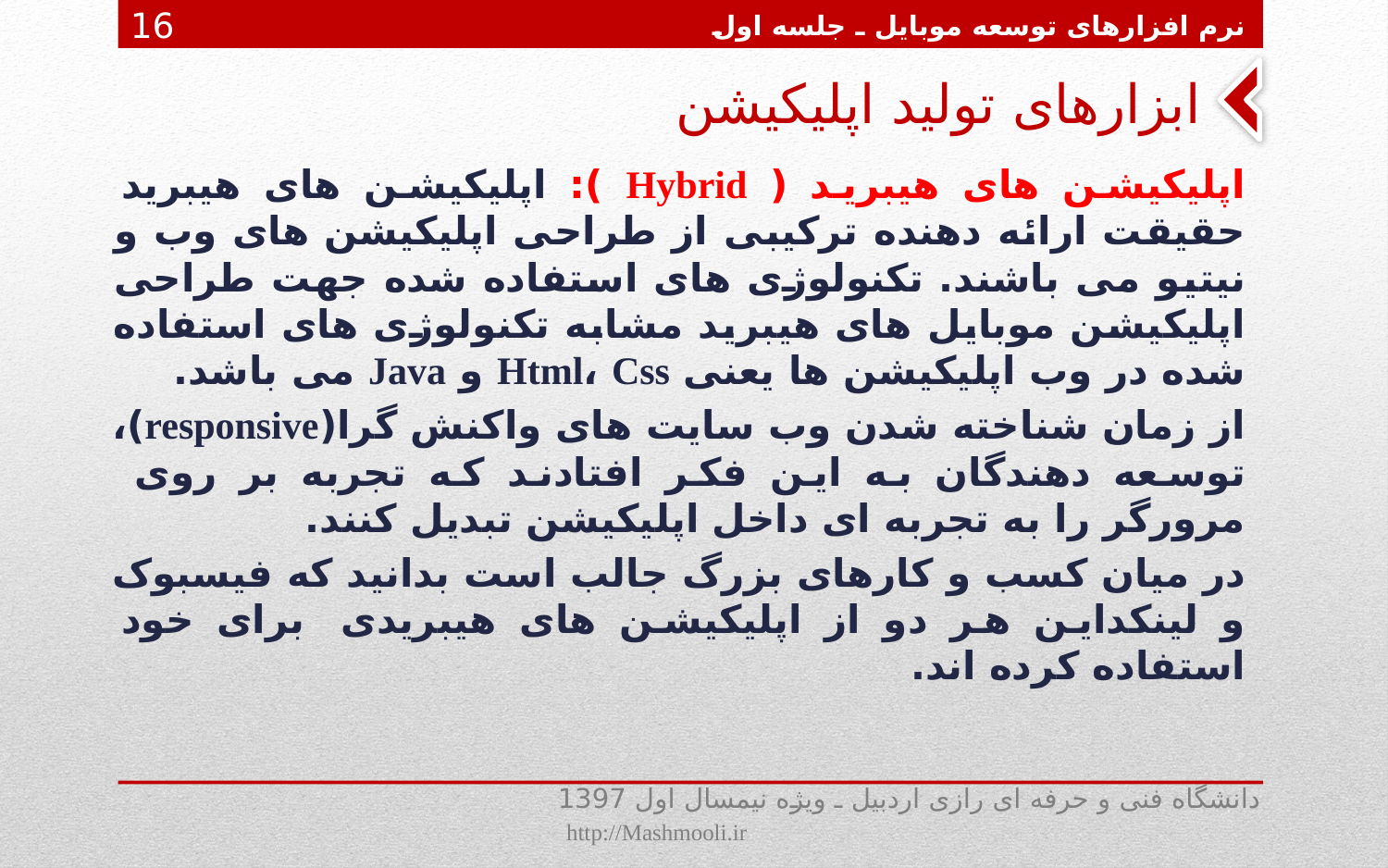

نرم افزارهای توسعه موبایل ـ جلسه اول
16
# ابزارهای تولید اپلیکیشن

اپلیکیشن های هیبرید ( Hybrid ): اپلیکیشن های هیبرید حقیقت ارائه دهنده ترکیبی از طراحی اپلیکیشن های وب و نیتیو می باشند. تکنولوژی های استفاده شده جهت طراحی اپلیکیشن موبایل های هیبرید مشابه تکنولوژی های استفاده شده در وب اپلیکیشن ها یعنی Html، Css و Java می باشد.
از زمان شناخته شدن وب سایت های واکنش گرا(responsive)، توسعه دهندگان به این فکر افتادند که تجربه بر روی  مرورگر را به تجربه ای داخل اپلیکیشن تبدیل کنند.
در میان کسب و کارهای بزرگ جالب است بدانید که فیسبوک و لینکداین هر دو از اپلیکیشن های هیبریدی  برای خود استفاده کرده اند.

دانشگاه فنی و حرفه ای رازی اردبیل ـ ویژه نیمسال اول 1397                                                            http://Mashmooli.ir